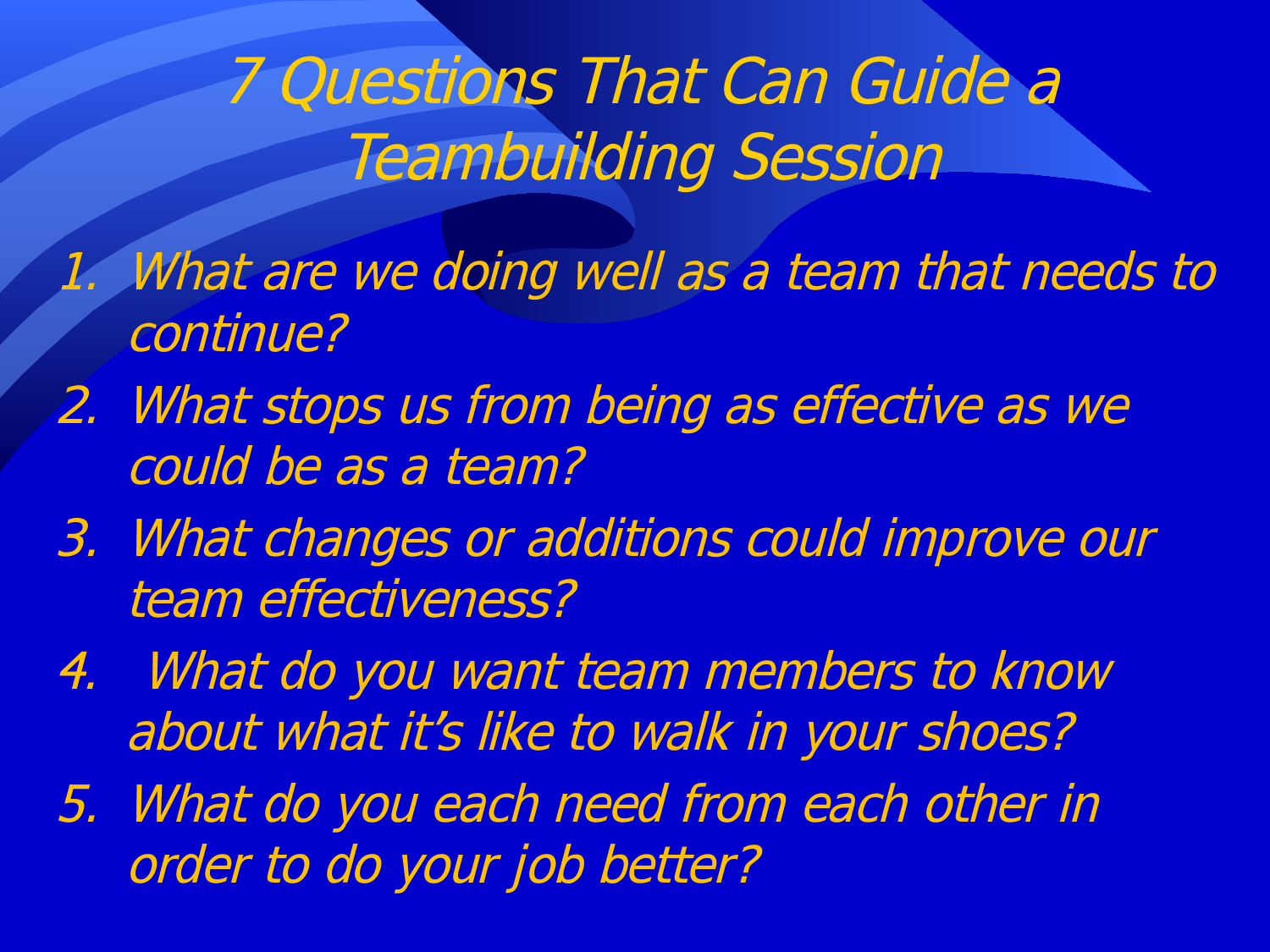

# 7 Questions That Can Guide a Teambuilding Session
What are we doing well as a team that needs to continue?
What stops us from being as effective as we could be as a team?
What changes or additions could improve our team effectiveness?
 What do you want team members to know about what it’s like to walk in your shoes?
What do you each need from each other in order to do your job better?